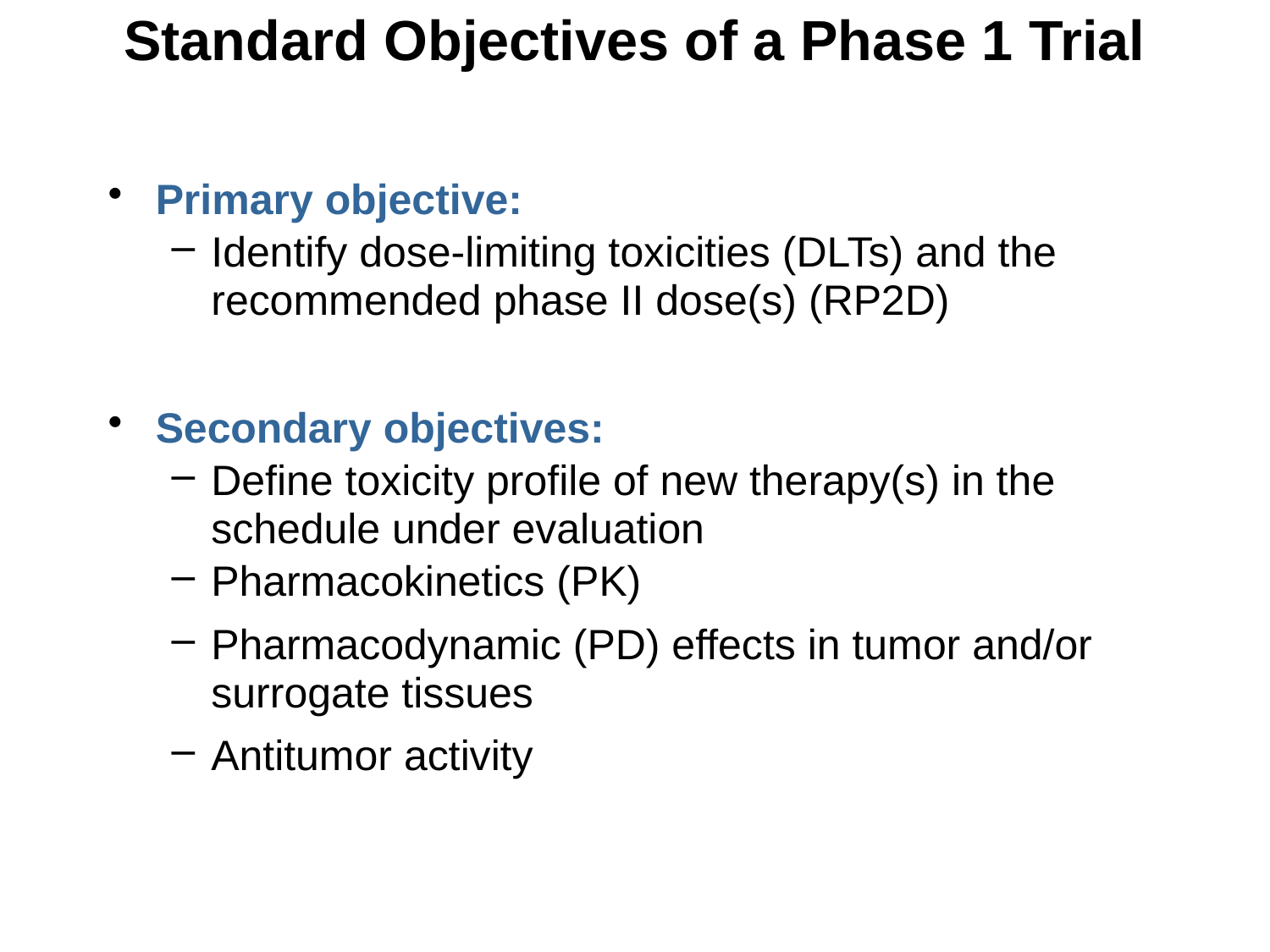

Standard Objectives of a Phase 1 Trial
Primary objective:
Identify dose-limiting toxicities (DLTs) and the recommended phase II dose(s) (RP2D)

Secondary objectives:
Define toxicity profile of new therapy(s) in the schedule under evaluation
Pharmacokinetics (PK)
Pharmacodynamic (PD) effects in tumor and/or surrogate tissues
Antitumor activity